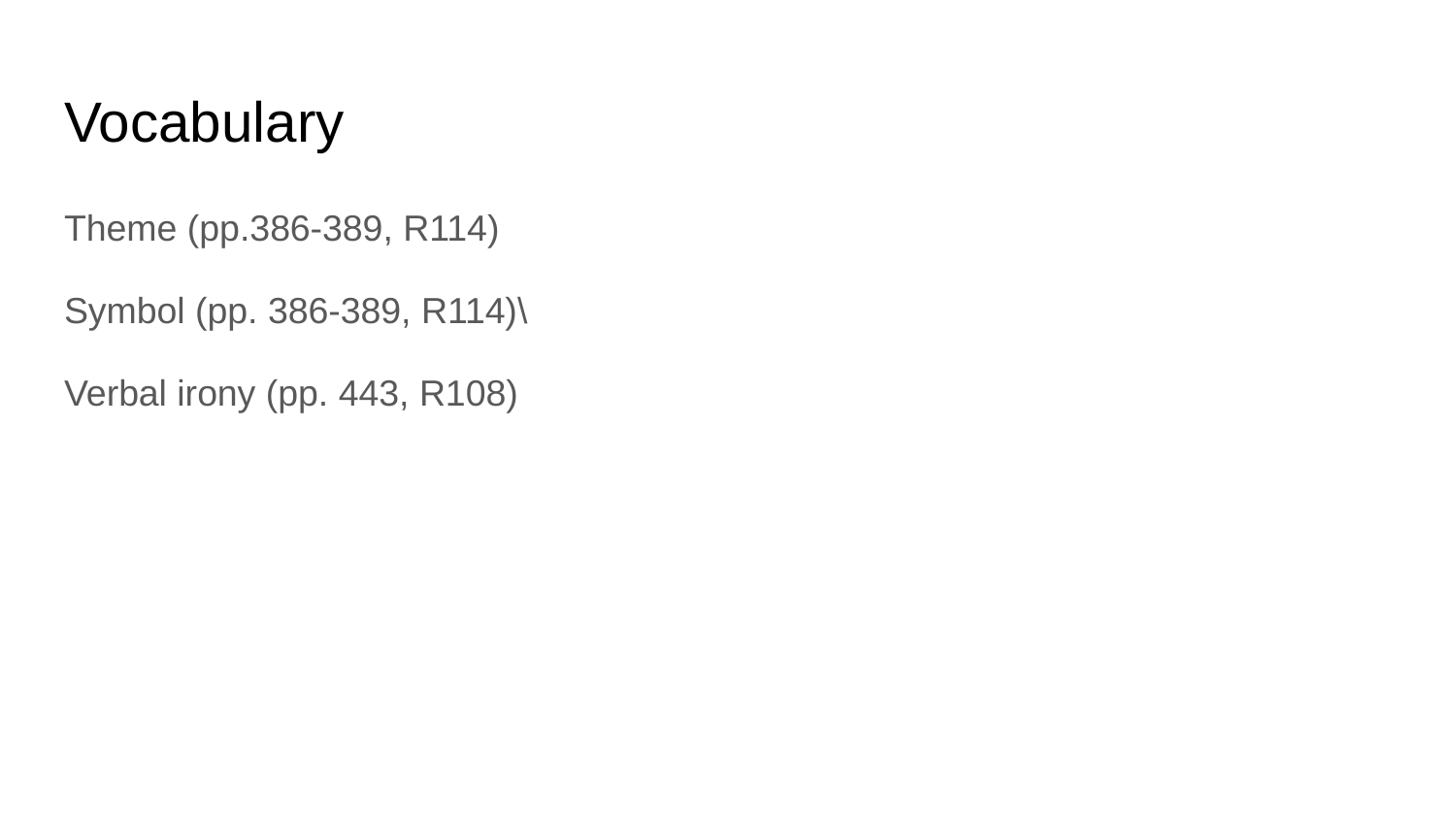

# Vocabulary
Theme (pp.386-389, R114)
Symbol (pp. 386-389, R114)\
Verbal irony (pp. 443, R108)